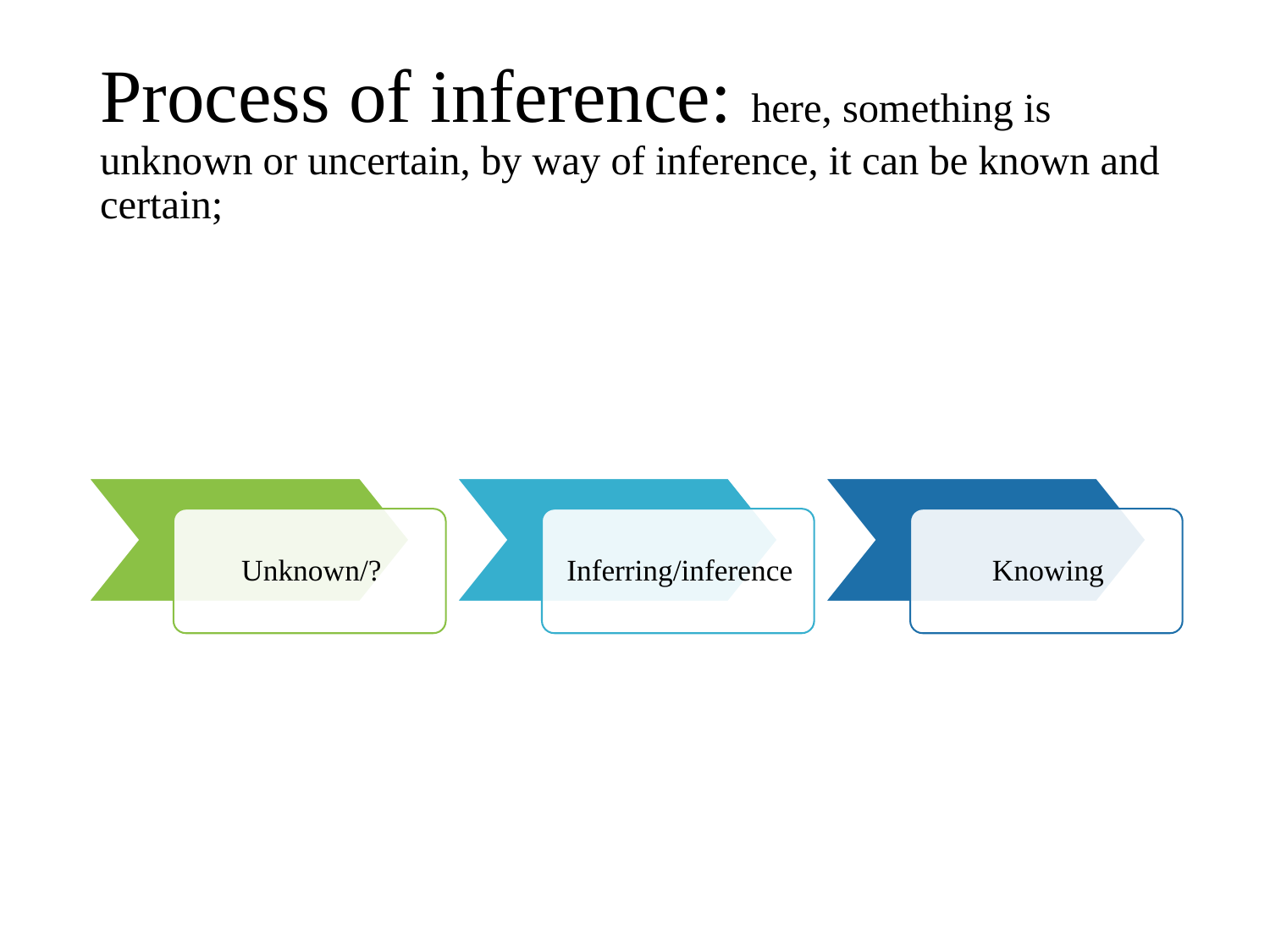

# Process of inference: here, something is unknown or uncertain, by way of inference, it can be known and certain;
Unknown/?
Inferring/inference
Knowing